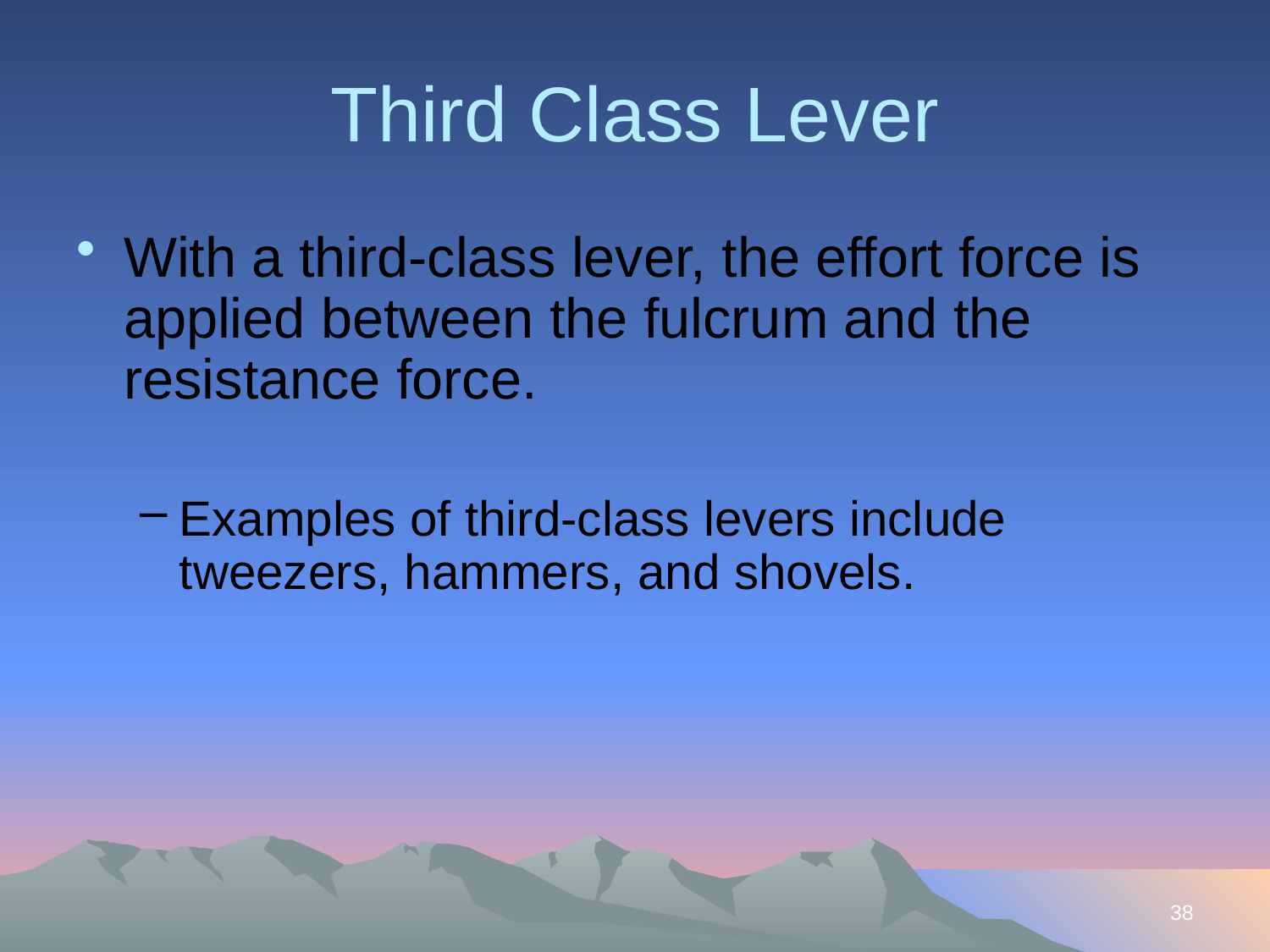

# Third Class Lever
With a third-class lever, the effort force is applied between the fulcrum and the resistance force.

Examples of third-class levers include tweezers, hammers, and shovels.
38